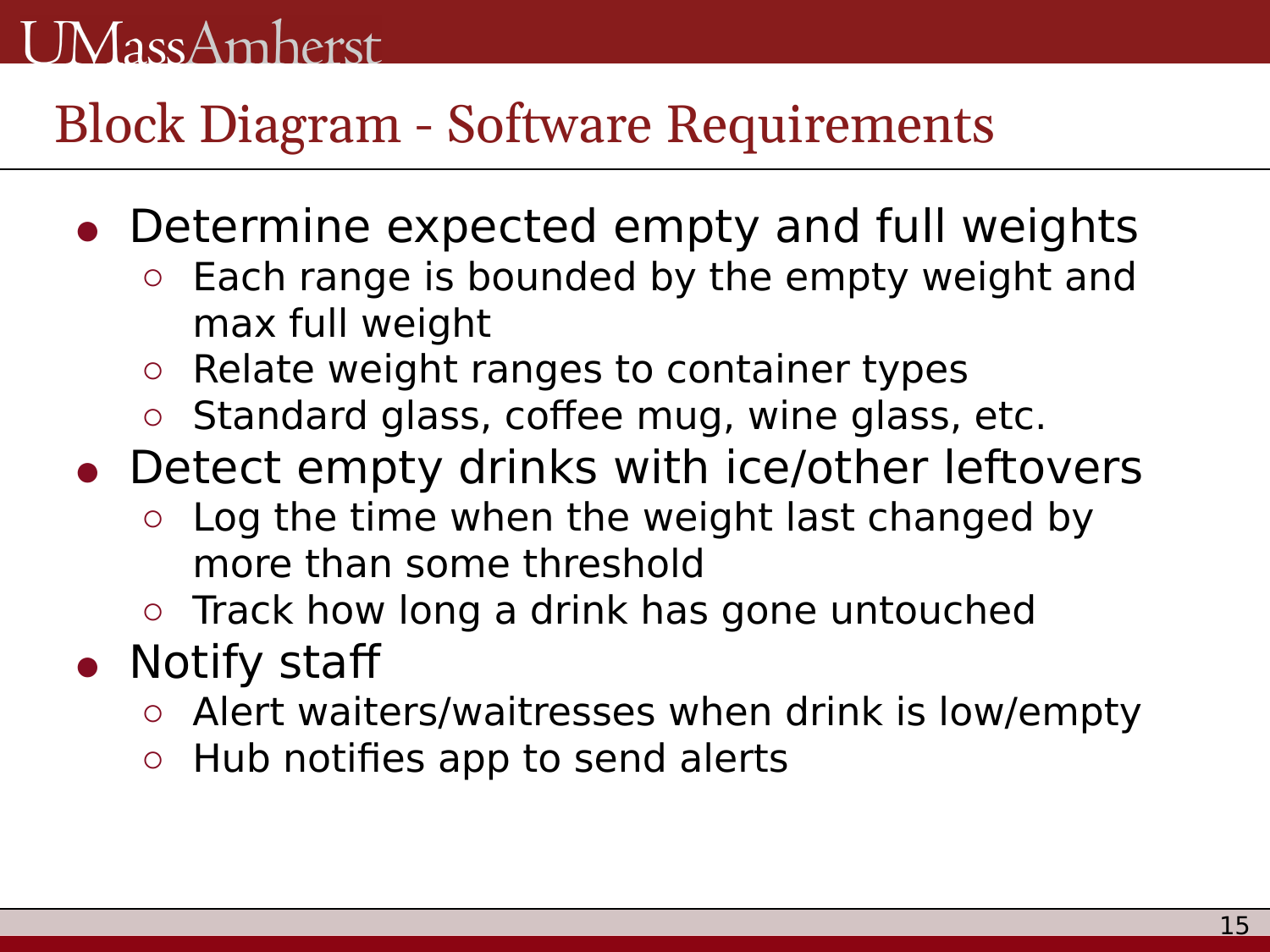

# Block Diagram - Software Requirements
Determine expected empty and full weights
Each range is bounded by the empty weight and max full weight
Relate weight ranges to container types
Standard glass, coffee mug, wine glass, etc.
Detect empty drinks with ice/other leftovers
Log the time when the weight last changed by more than some threshold
Track how long a drink has gone untouched
Notify staff
Alert waiters/waitresses when drink is low/empty
Hub notifies app to send alerts